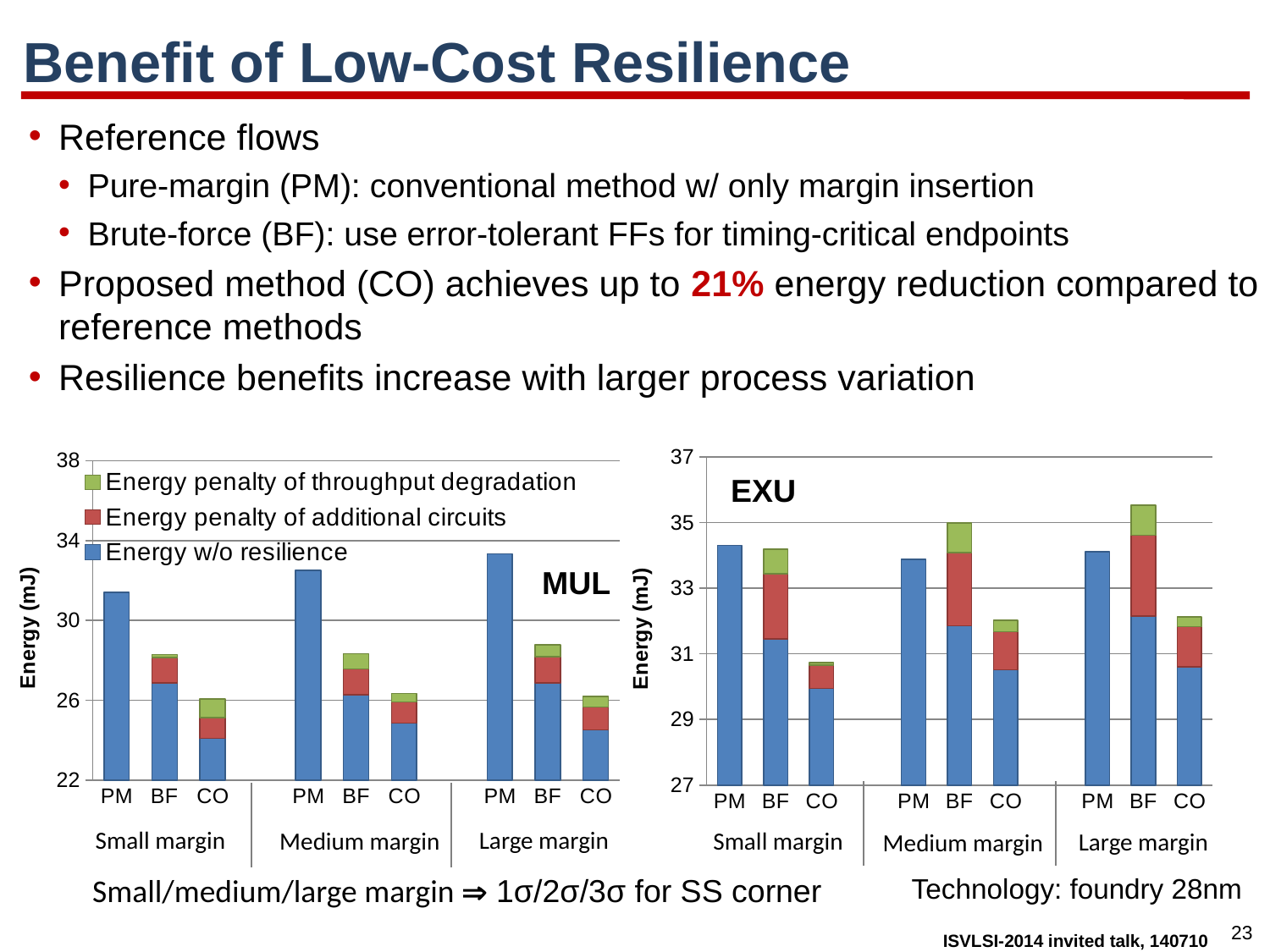

# Benefit of Low-Cost Resilience
Reference flows
Pure-margin (PM): conventional method w/ only margin insertion
Brute-force (BF): use error-tolerant FFs for timing-critical endpoints
Proposed method (CO) achieves up to 21% energy reduction compared to reference methods
Resilience benefits increase with larger process variation

### Chart

| Category | Energy w/o resilience | Energy penalty of additional circuits | Energy penalty of throughput degradation |
|---|---|---|---|
| PM | 31.4124743 | 0.0 | 0.0 |
| BF | 26.87607892 | 1.2551202 | 0.154419031678 |
| CO | 24.09536444 | 1.0327032 | 0.928831539078 |
|  | None | None | None |
| PM | 32.49604726 | 0.0 | 0.0 |
| BF | 26.2622362 | 1.2969741 | 0.761770993714 |
| CO | 24.85737837 | 1.0448406 | 0.435209748235 |
|  | None | None | None |
| PM | 33.3326924 | 0.0 | 0.0 |
| BF | 26.86582094 | 1.3176714 | 0.593388291982 |
| CO | 24.5094924 | 1.1398812 | 0.542505717799 |

### Chart

| Category | Energy w/o resilience | Energy penalty of additional circuits | Energy penalty of throughput degradation |
|---|---|---|---|
| PM | 34.29703789 | 0.0 | 0.0 |
| BF | 31.4482427 | 1.993506 | 0.74176617743 |
| CO | 29.94183821 | 0.707235 | 0.0791562513876 |
|  | None | None | None |
| PM | 33.88340557 | 0.0 | 0.0 |
| BF | 31.85582636 | 2.2304718 | 0.897311568463 |
| CO | 30.51415304 | 1.1640411 | 0.344916841464 |
|  | None | None | None |
| PM | 34.10494948 | 0.0 | 0.0 |
| BF | 32.15712722 | 2.458194 | 0.914780232562 |
| CO | 30.59901448 | 1.2350748 | 0.290542726034 |
EXU
MUL
Small margin
Large margin
Medium margin
Small margin
Large margin
Medium margin
Small/medium/large margin ⇒ 1σ/2σ/3σ for SS corner
Technology: foundry 28nm